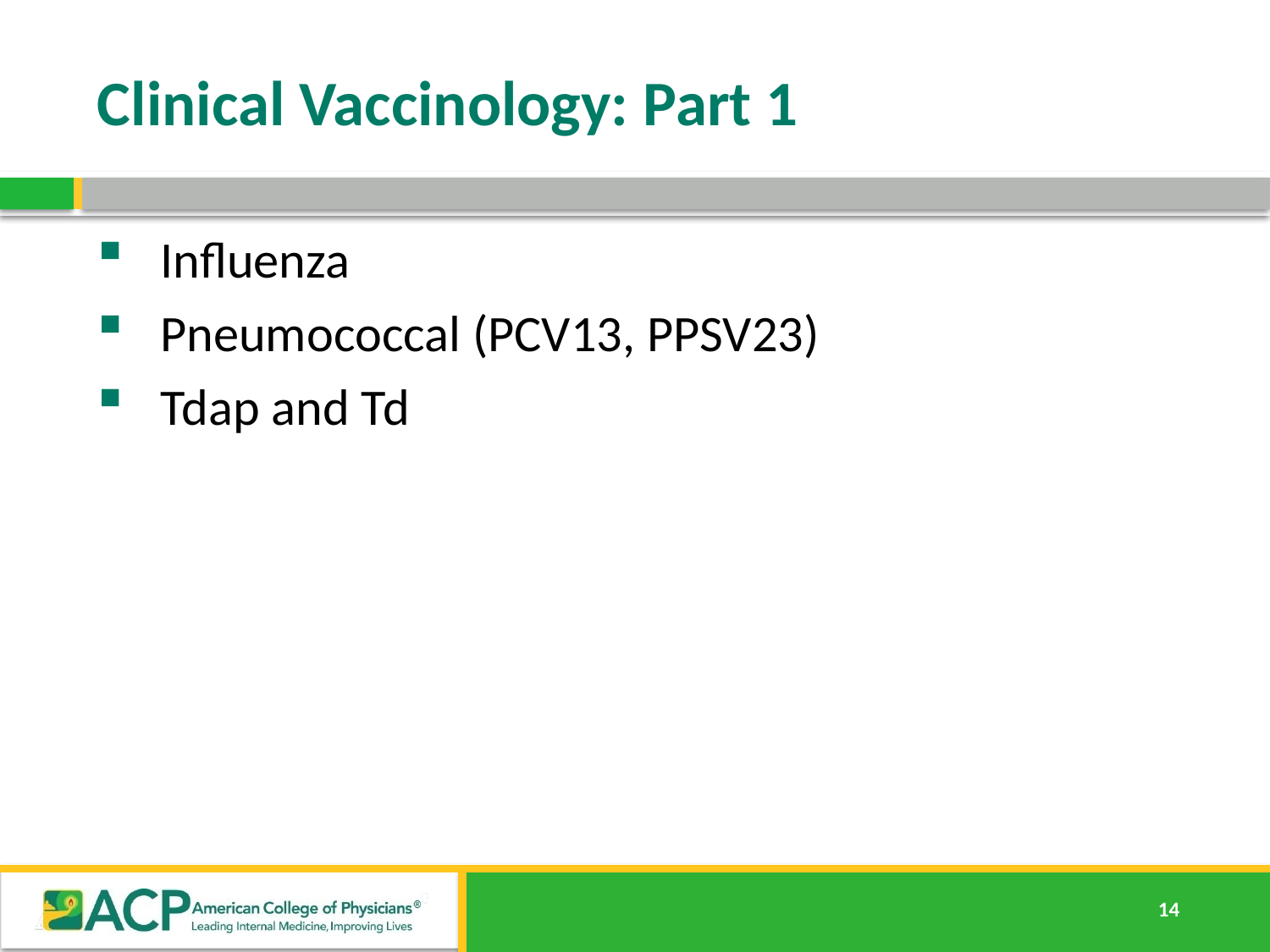

# Clinical Vaccinology: Part 1
Influenza
Pneumococcal (PCV13, PPSV23)
Tdap and Td